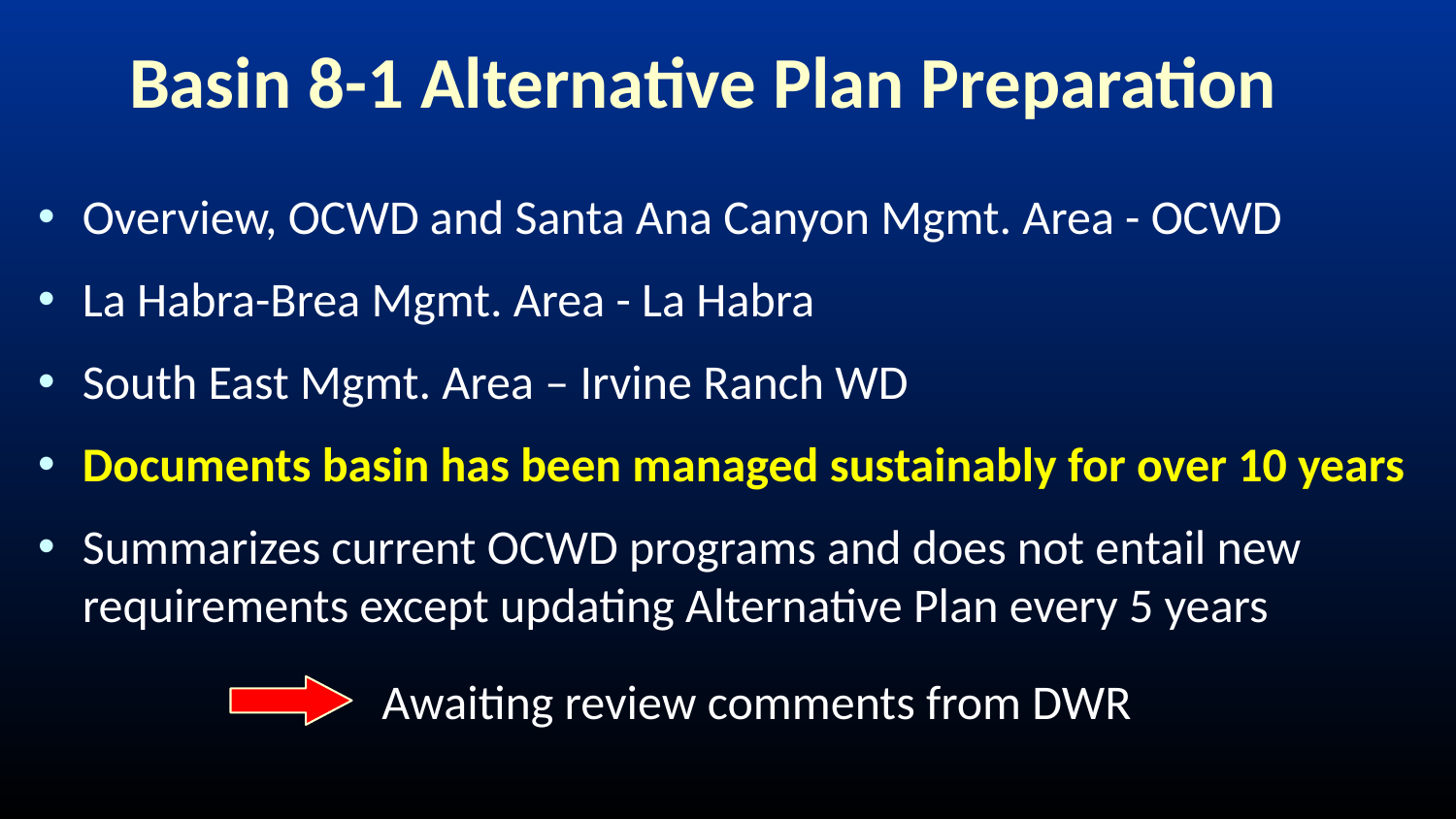

# Basin 8-1 Alternative Plan Preparation
Overview, OCWD and Santa Ana Canyon Mgmt. Area - OCWD
La Habra-Brea Mgmt. Area - La Habra
South East Mgmt. Area – Irvine Ranch WD
Documents basin has been managed sustainably for over 10 years
Summarizes current OCWD programs and does not entail new requirements except updating Alternative Plan every 5 years
Awaiting review comments from DWR